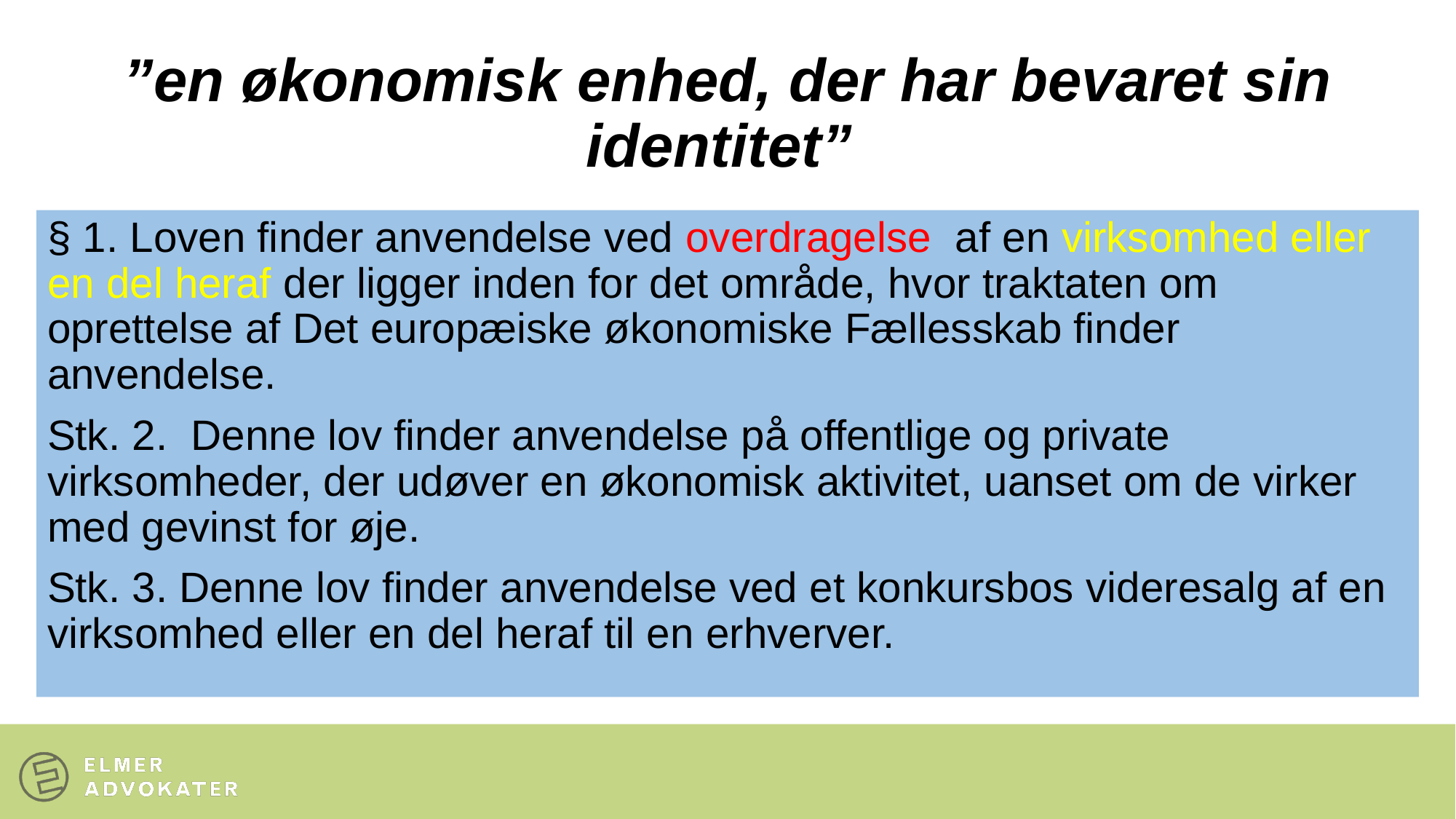

# ”en økonomisk enhed, der har bevaret sin identitet”
§ 1. Loven finder anvendelse ved overdragelse  af en virksomhed eller en del heraf der ligger inden for det område, hvor traktaten om oprettelse af Det europæiske økonomiske Fællesskab finder anvendelse.
Stk. 2.  Denne lov finder anvendelse på offentlige og private virksomheder, der udøver en økonomisk aktivitet, uanset om de virker med gevinst for øje.
Stk. 3. Denne lov finder anvendelse ved et konkursbos videresalg af en virksomhed eller en del heraf til en erhverver.